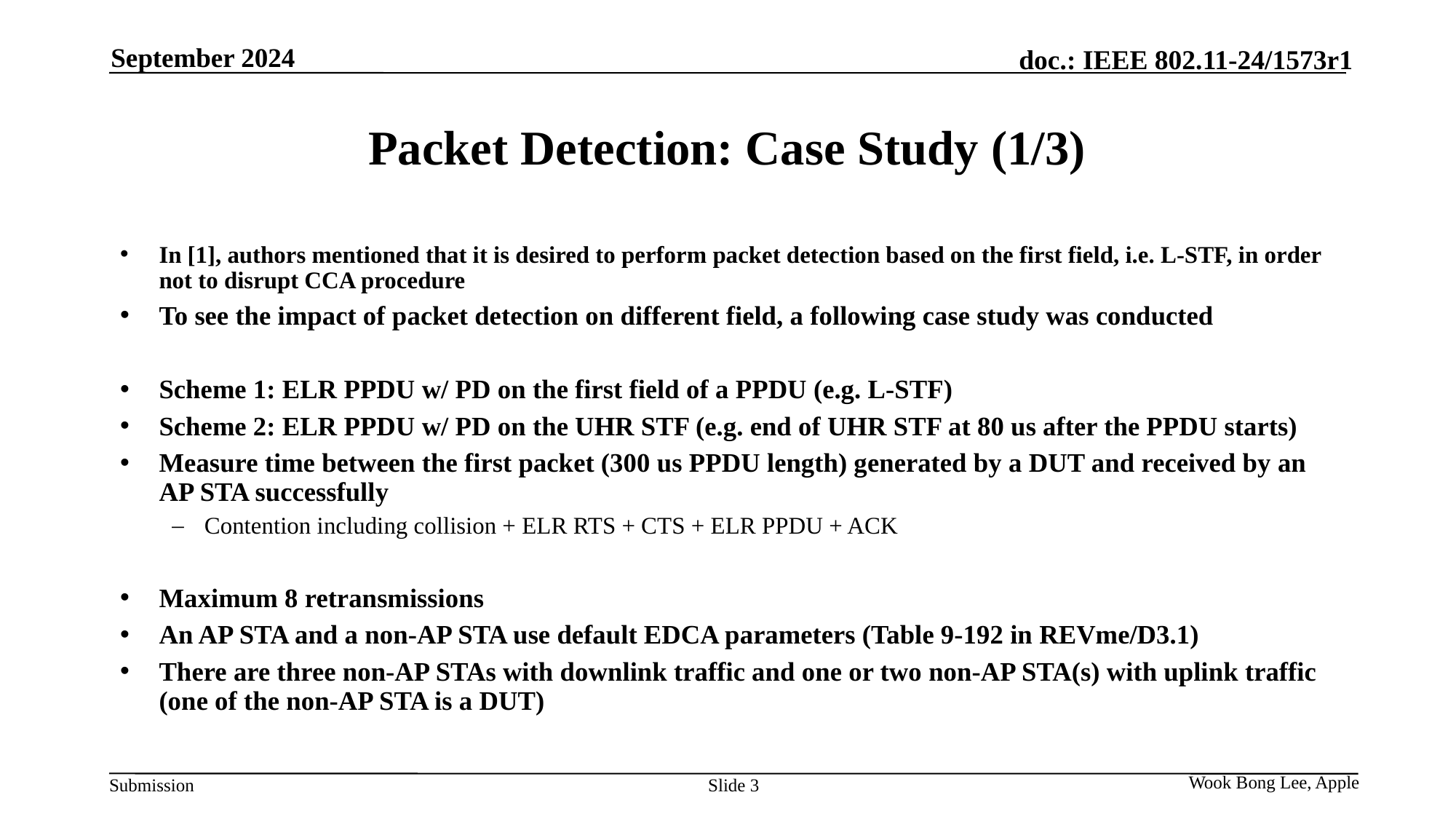

September 2024
# Packet Detection: Case Study (1/3)
In [1], authors mentioned that it is desired to perform packet detection based on the first field, i.e. L-STF, in order not to disrupt CCA procedure
To see the impact of packet detection on different field, a following case study was conducted

Scheme 1: ELR PPDU w/ PD on the first field of a PPDU (e.g. L-STF)
Scheme 2: ELR PPDU w/ PD on the UHR STF (e.g. end of UHR STF at 80 us after the PPDU starts)
Measure time between the first packet (300 us PPDU length) generated by a DUT and received by an AP STA successfully
Contention including collision + ELR RTS + CTS + ELR PPDU + ACK

Maximum 8 retransmissions
An AP STA and a non-AP STA use default EDCA parameters (Table 9-192 in REVme/D3.1)
There are three non-AP STAs with downlink traffic and one or two non-AP STA(s) with uplink traffic (one of the non-AP STA is a DUT)

Slide 3
Wook Bong Lee, Apple